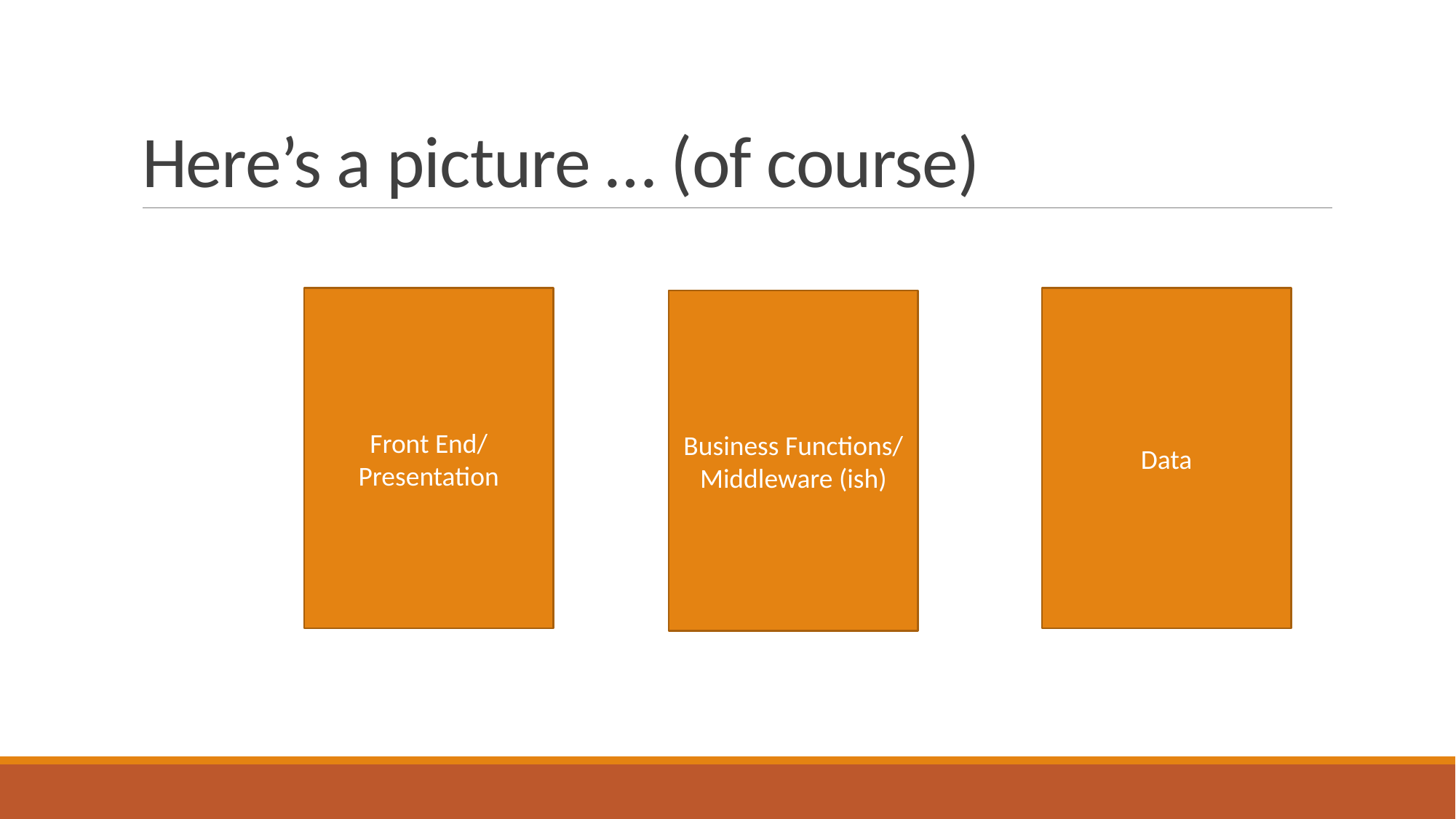

# Here’s a picture … (of course)
Data
Front End/ Presentation
Business Functions/ Middleware (ish)